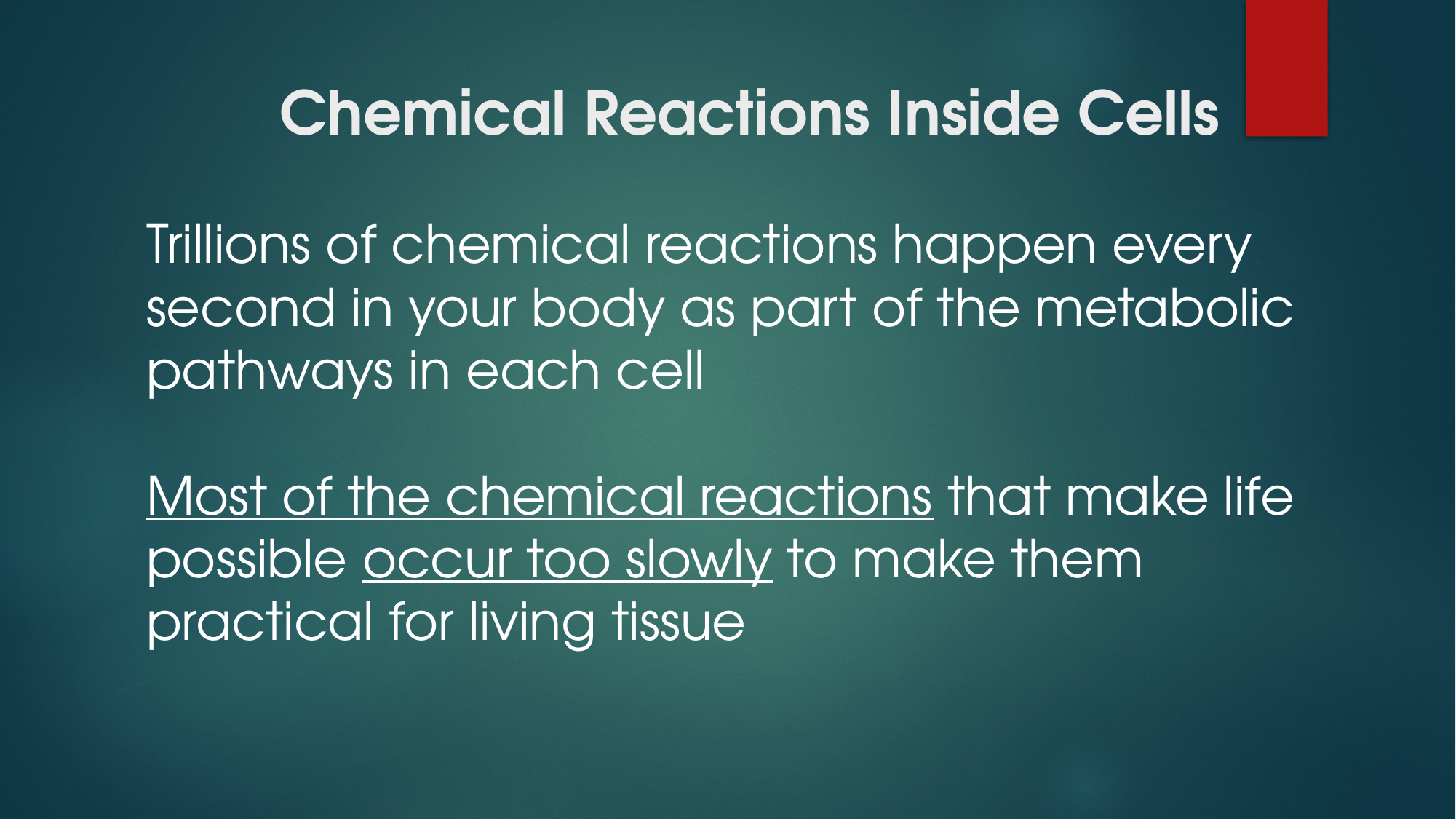

# Chemical Reactions Inside Cells
Trillions of chemical reactions happen every second in your body as part of the metabolic pathways in each cell

Most of the chemical reactions that make life possible occur too slowly to make them practical for living tissue